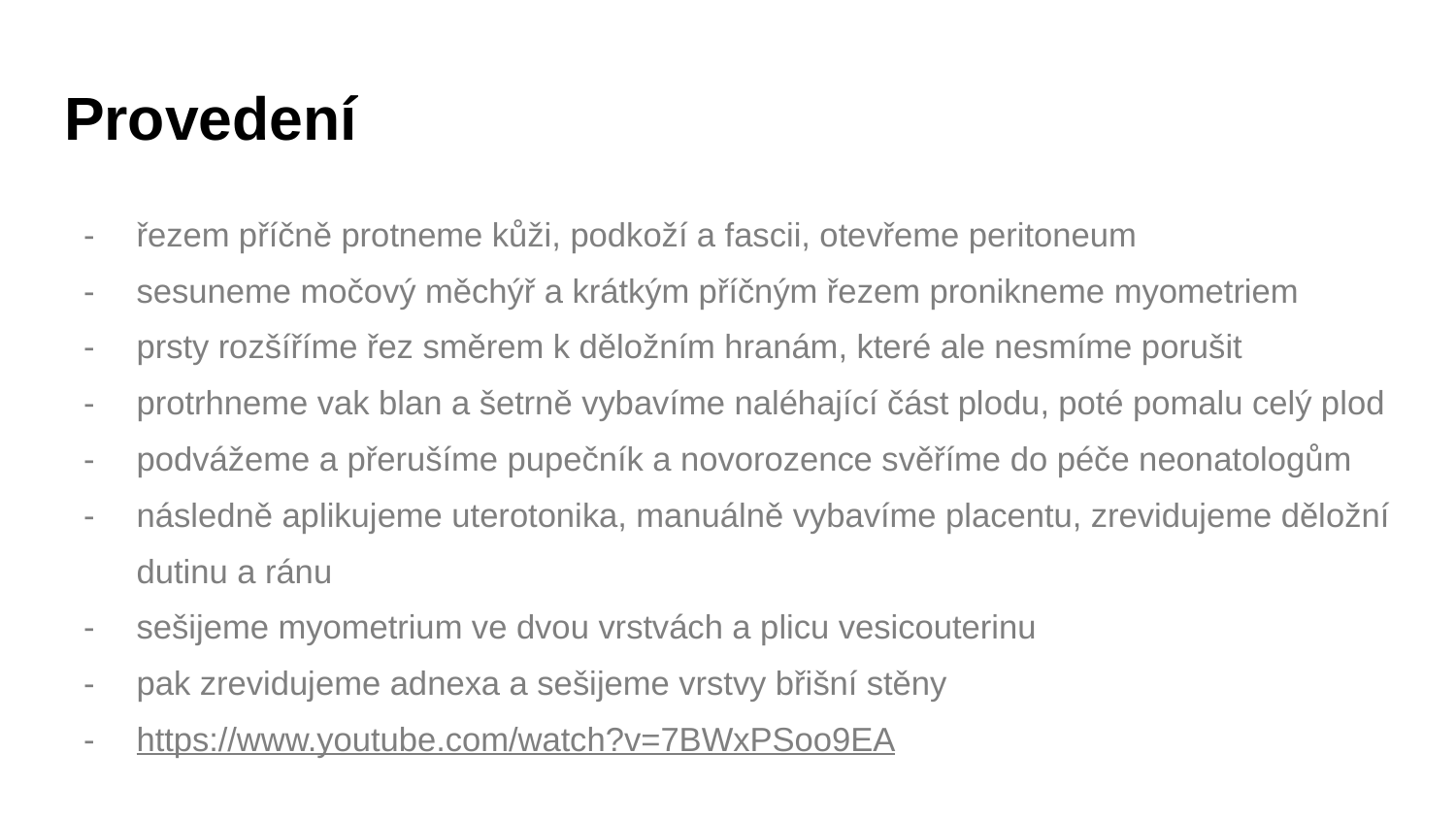

# Provedení
řezem příčně protneme kůži, podkoží a fascii, otevřeme peritoneum
sesuneme močový měchýř a krátkým příčným řezem pronikneme myometriem
prsty rozšíříme řez směrem k děložním hranám, které ale nesmíme porušit
protrhneme vak blan a šetrně vybavíme naléhající část plodu, poté pomalu celý plod
podvážeme a přerušíme pupečník a novorozence svěříme do péče neonatologům
následně aplikujeme uterotonika, manuálně vybavíme placentu, zrevidujeme děložní dutinu a ránu
sešijeme myometrium ve dvou vrstvách a plicu vesicouterinu
pak zrevidujeme adnexa a sešijeme vrstvy břišní stěny
https://www.youtube.com/watch?v=7BWxPSoo9EA